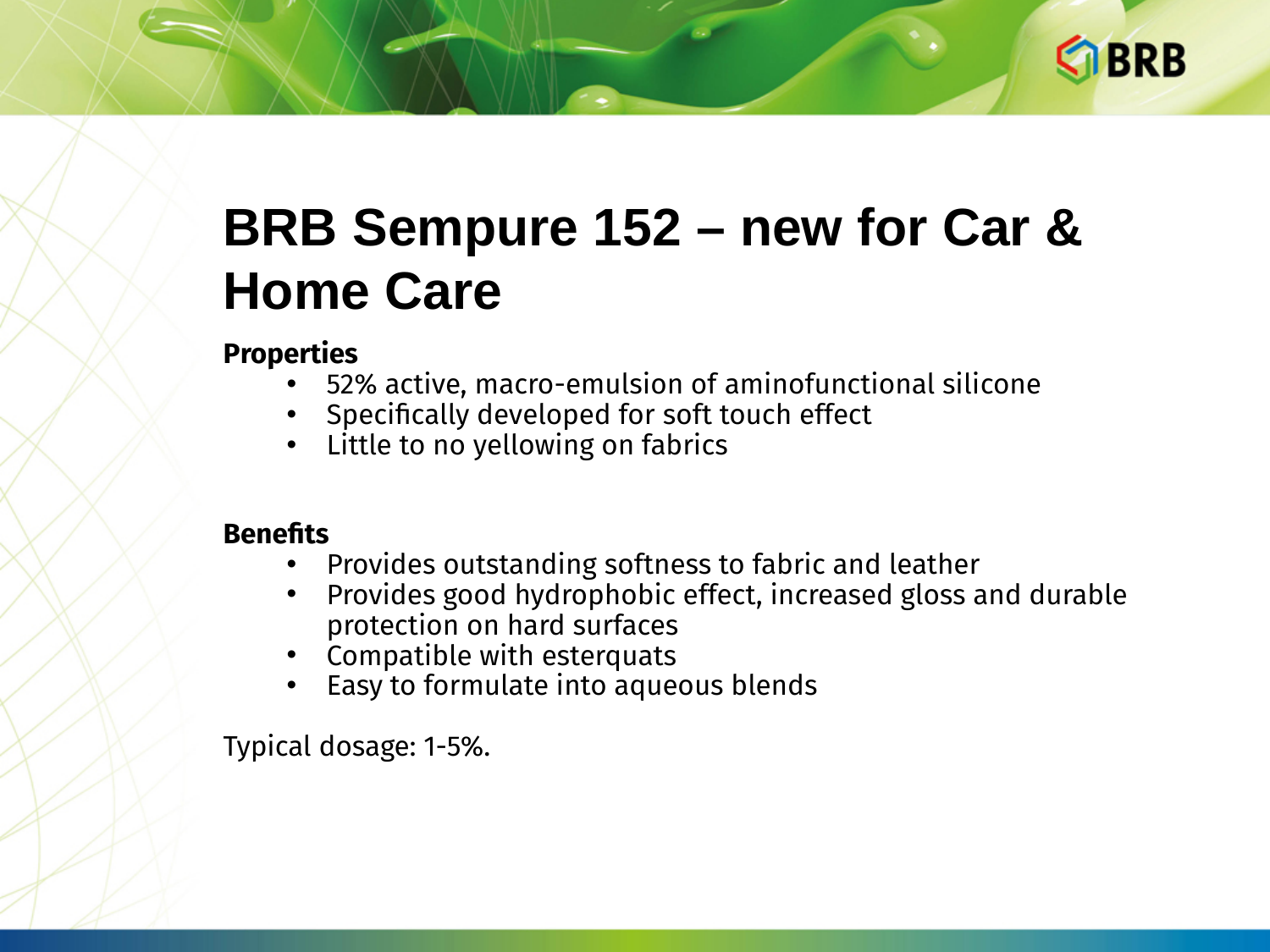

# BRB Sempure 152 – new for Car & Home Care

Properties
52% active, macro-emulsion of aminofunctional silicone
Specifically developed for soft touch effect
Little to no yellowing on fabrics

Benefits
Provides outstanding softness to fabric and leather
Provides good hydrophobic effect, increased gloss and durable protection on hard surfaces
Compatible with esterquats
Easy to formulate into aqueous blends

Typical dosage: 1-5%.